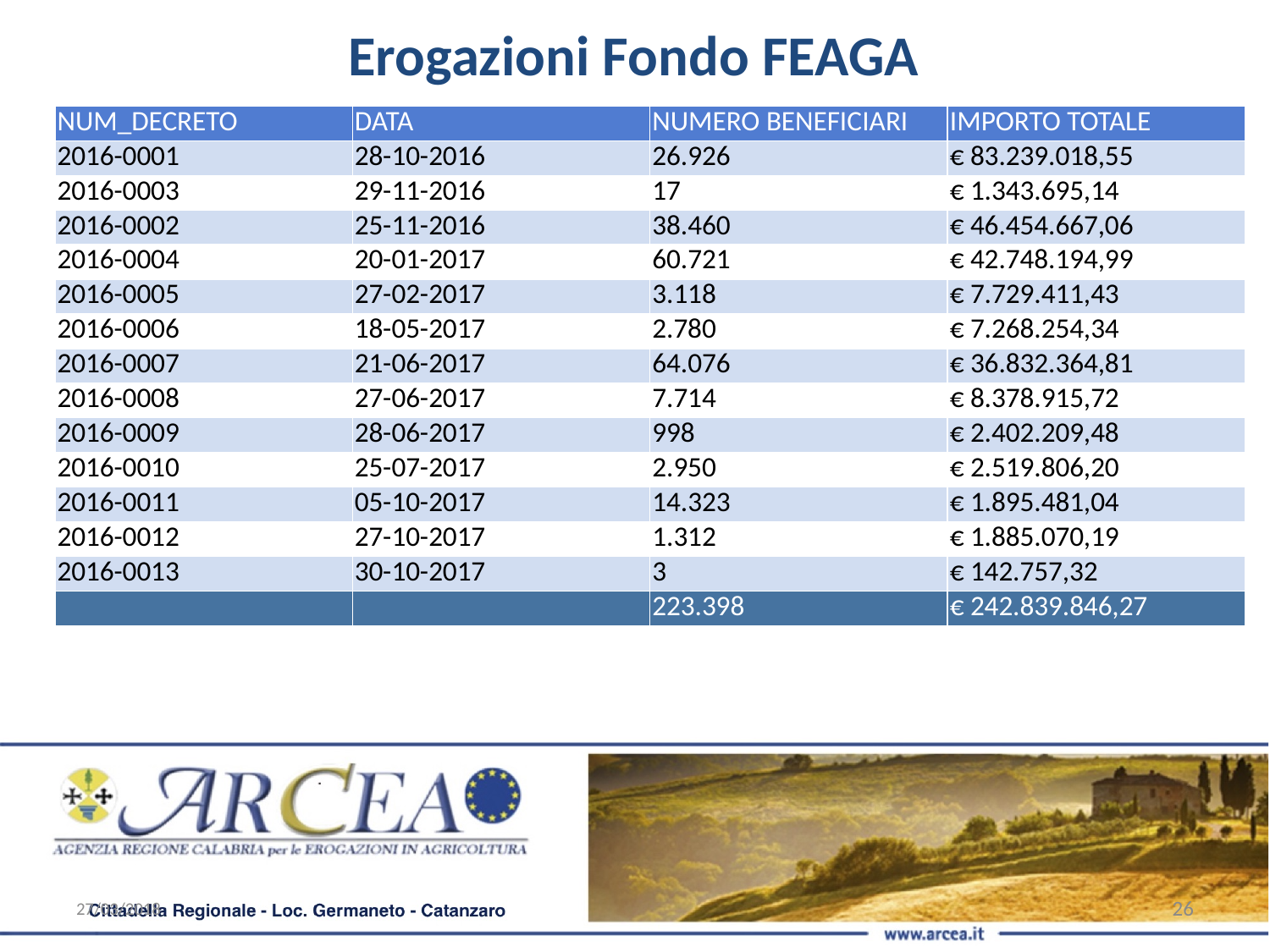

Erogazioni Fondo FEAGA

| NUM\_DECRETO | DATA | NUMERO BENEFICIARI | IMPORTO TOTALE |
| --- | --- | --- | --- |
| 2016-0001 | 28-10-2016 | 26.926 | € 83.239.018,55 |
| 2016-0003 | 29-11-2016 | 17 | € 1.343.695,14 |
| 2016-0002 | 25-11-2016 | 38.460 | € 46.454.667,06 |
| 2016-0004 | 20-01-2017 | 60.721 | € 42.748.194,99 |
| 2016-0005 | 27-02-2017 | 3.118 | € 7.729.411,43 |
| 2016-0006 | 18-05-2017 | 2.780 | € 7.268.254,34 |
| 2016-0007 | 21-06-2017 | 64.076 | € 36.832.364,81 |
| 2016-0008 | 27-06-2017 | 7.714 | € 8.378.915,72 |
| 2016-0009 | 28-06-2017 | 998 | € 2.402.209,48 |
| 2016-0010 | 25-07-2017 | 2.950 | € 2.519.806,20 |
| 2016-0011 | 05-10-2017 | 14.323 | € 1.895.481,04 |
| 2016-0012 | 27-10-2017 | 1.312 | € 1.885.070,19 |
| 2016-0013 | 30-10-2017 | 3 | € 142.757,32 |
|  |  | 223.398 | € 242.839.846,27 |

27/03/2018
26